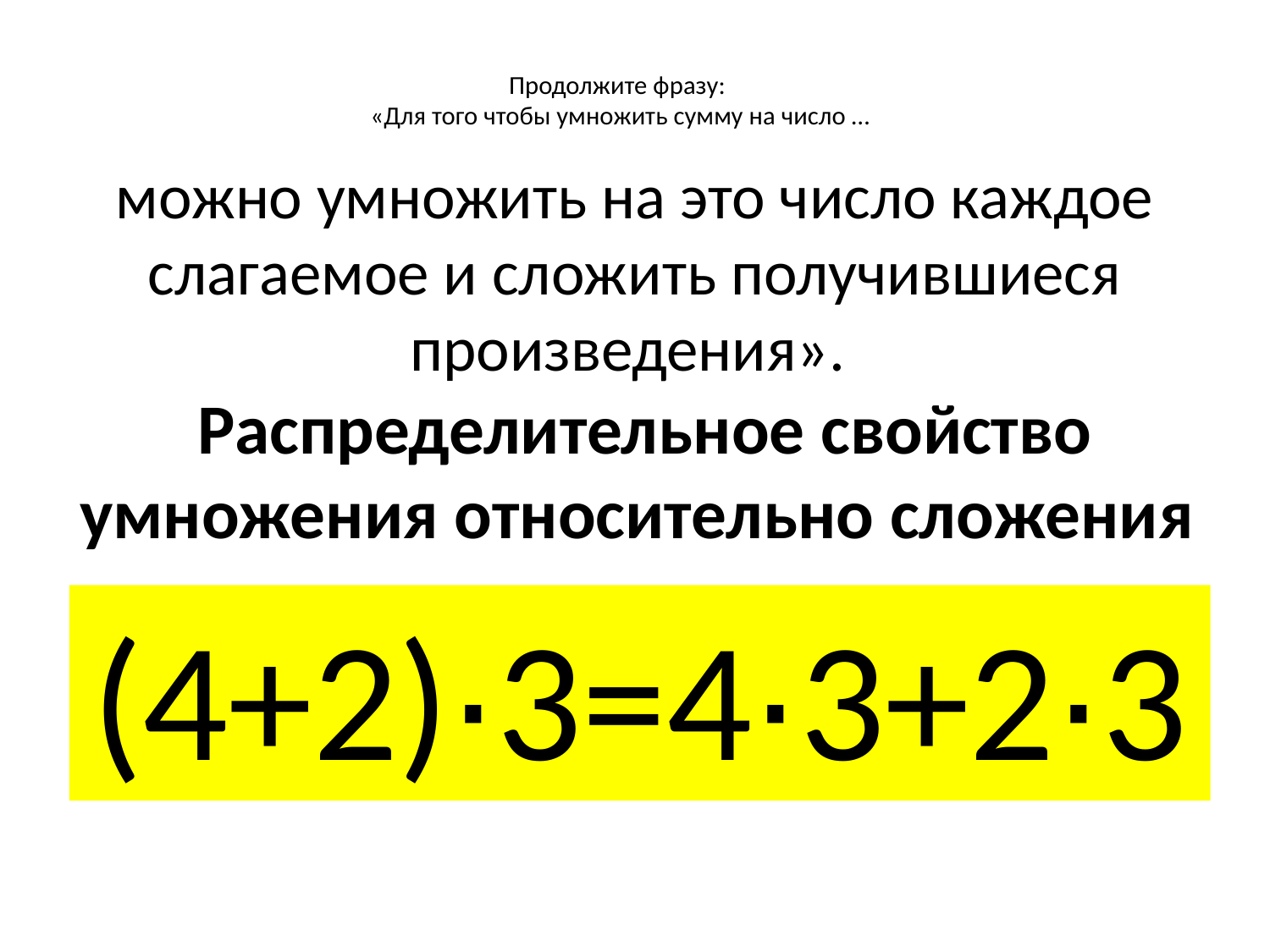

# Продолжите фразу: «Для того чтобы умножить сумму на число …
можно умножить на это число каждое слагаемое и сложить получившиеся произведения».
Распределительное свойство умножения относительно сложения
(4+2)∙3=4∙3+2∙3